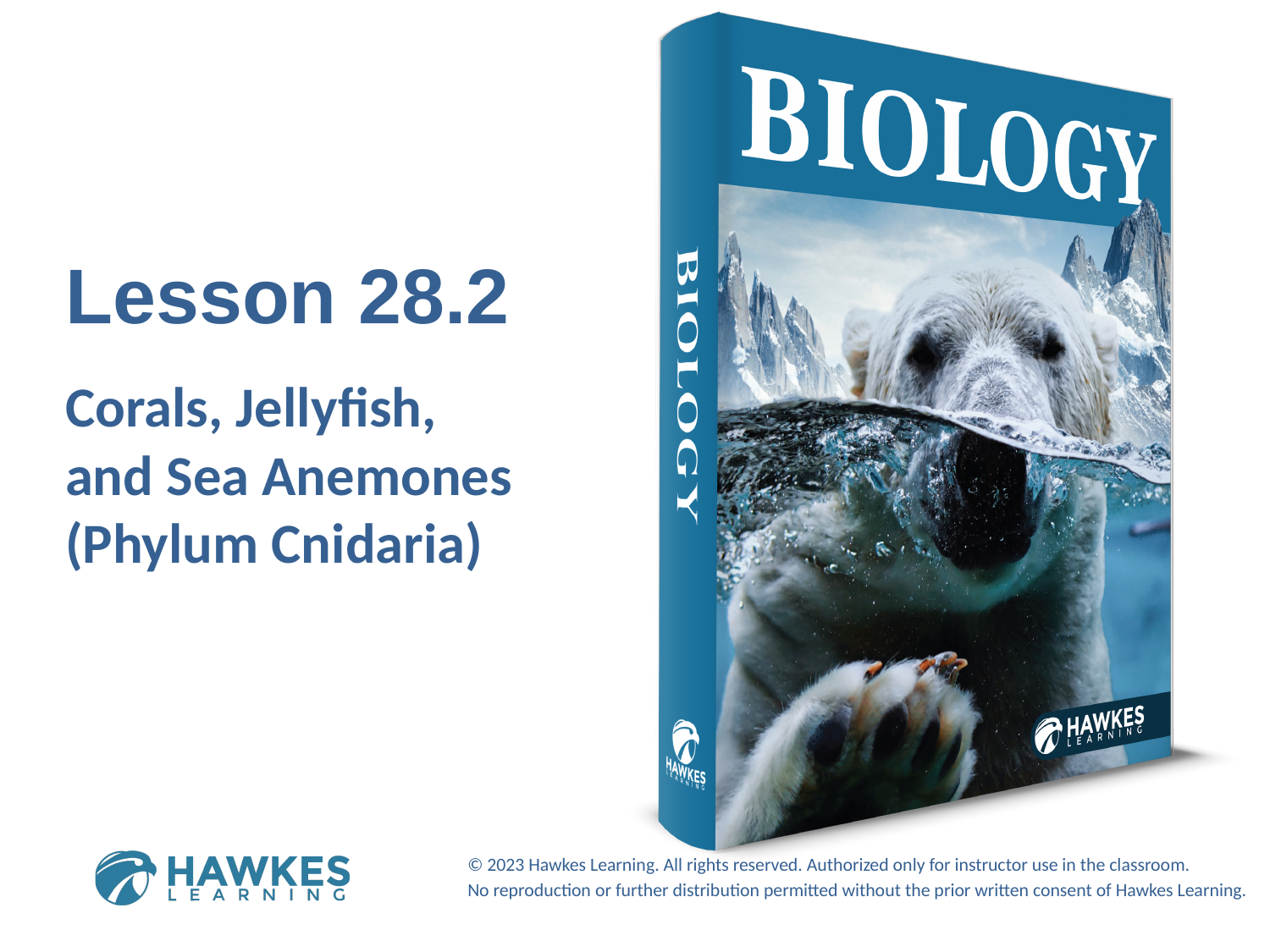

Lesson 28.2
Corals, Jellyfish, and Sea Anemones (Phylum Cnidaria)